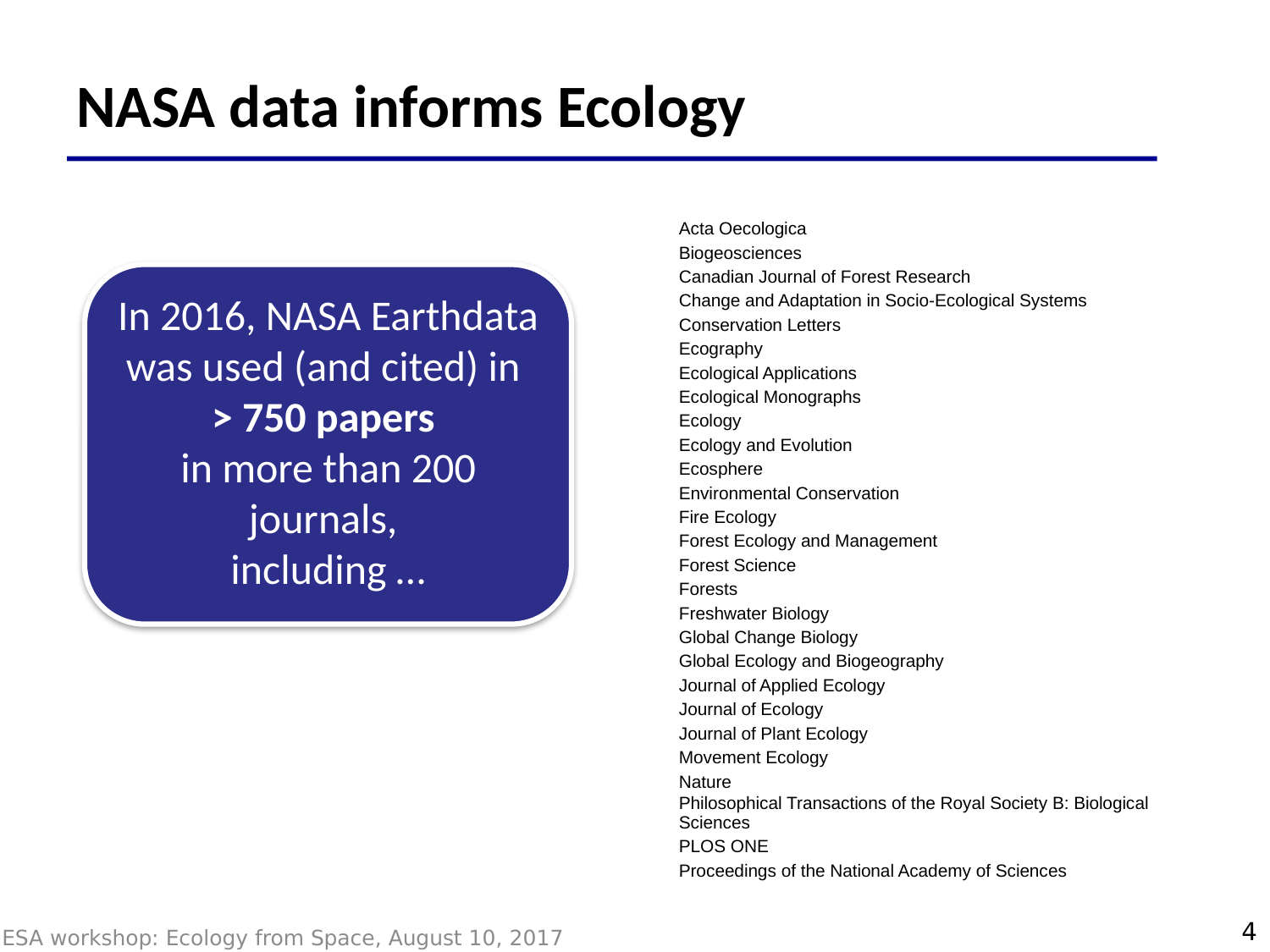

# NASA data informs Ecology
| Acta Oecologica |
| --- |
| Biogeosciences |
| Canadian Journal of Forest Research |
| Change and Adaptation in Socio-Ecological Systems |
| Conservation Letters |
| Ecography |
| Ecological Applications |
| Ecological Monographs |
| Ecology |
| Ecology and Evolution |
| Ecosphere |
| Environmental Conservation |
| Fire Ecology |
| Forest Ecology and Management |
| Forest Science |
| Forests |
| Freshwater Biology |
| Global Change Biology |
| Global Ecology and Biogeography |
| Journal of Applied Ecology |
| Journal of Ecology |
| Journal of Plant Ecology |
| Movement Ecology |
| Nature |
| Philosophical Transactions of the Royal Society B: Biological Sciences |
| PLOS ONE |
| Proceedings of the National Academy of Sciences |
In 2016, NASA Earthdata was used (and cited) in
> 750 papers
in more than 200 journals,
including …
4